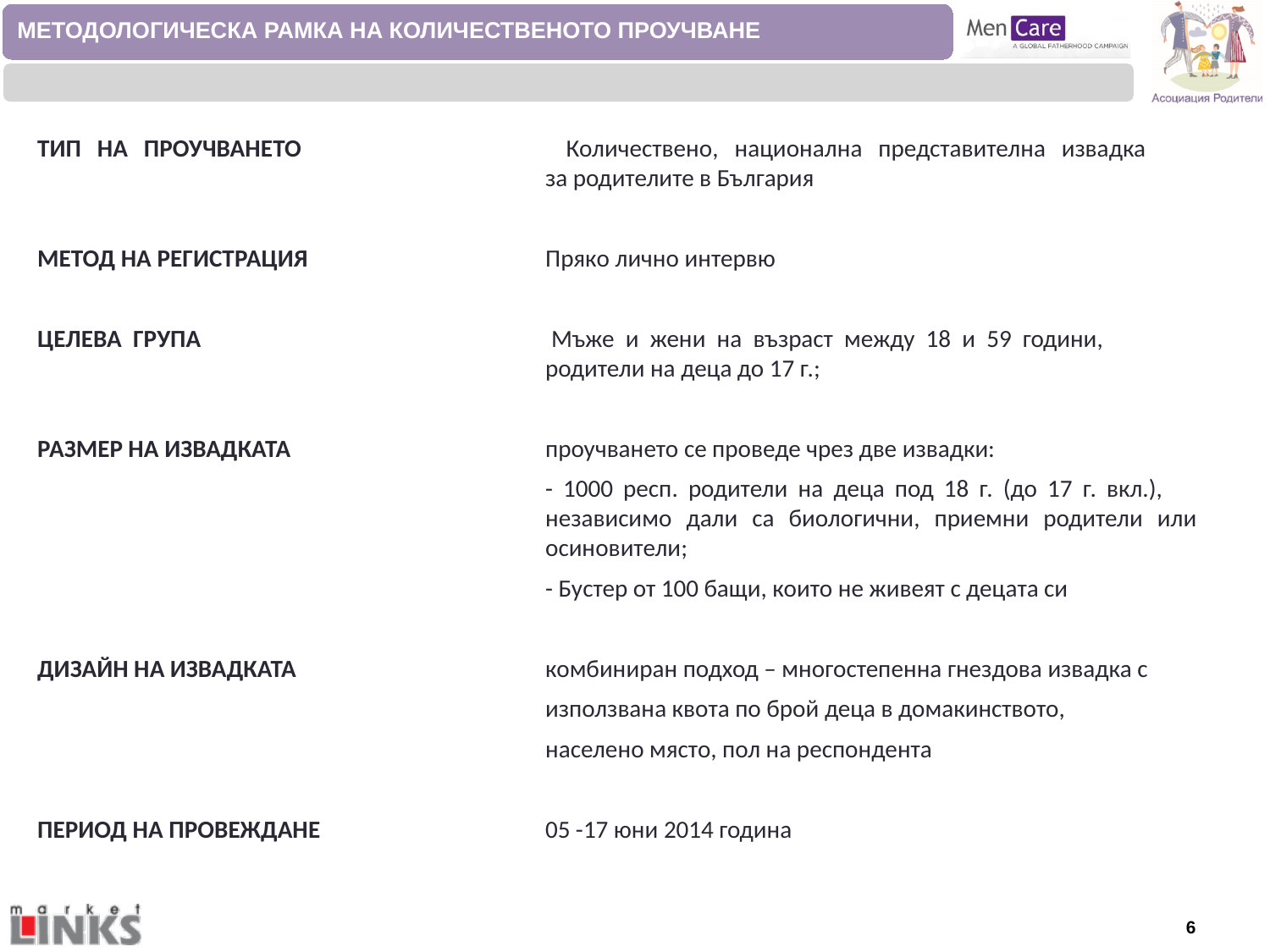

МЕТОДОЛОГИЧЕСКА РАМКА НА КОЛИЧЕСТВЕНОТО ПРОУЧВАНЕ
ТИП НА ПРОУЧВАНЕТО			Количествено, национална представителна извадка 					за родителите в България

МЕТОД НА РЕГИСТРАЦИЯ		Пряко лично интервю

ЦЕЛЕВА ГРУПА			Мъже и жени на възраст между 18 и 59 години, 						родители на деца до 17 г.;

РАЗМЕР НА ИЗВАДКАТА	                  		проучването се проведе чрез две извадки:
				- 1000 респ. родители на деца под 18 г. (до 17 г. вкл.), 					независимо дали са биологични, приемни родители или 					осиновители;
				- Бустер от 100 бащи, които не живеят с децата си

ДИЗАЙН НА ИЗВАДКАТА                             	комбиниран подход – многостепенна гнездова извадка с
                                                                          	използвана квота по брой деца в домакинството,
                                                                           	населено място, пол на респондента

ПЕРИОД НА ПРОВЕЖДАНЕ		05 -17 юни 2014 година